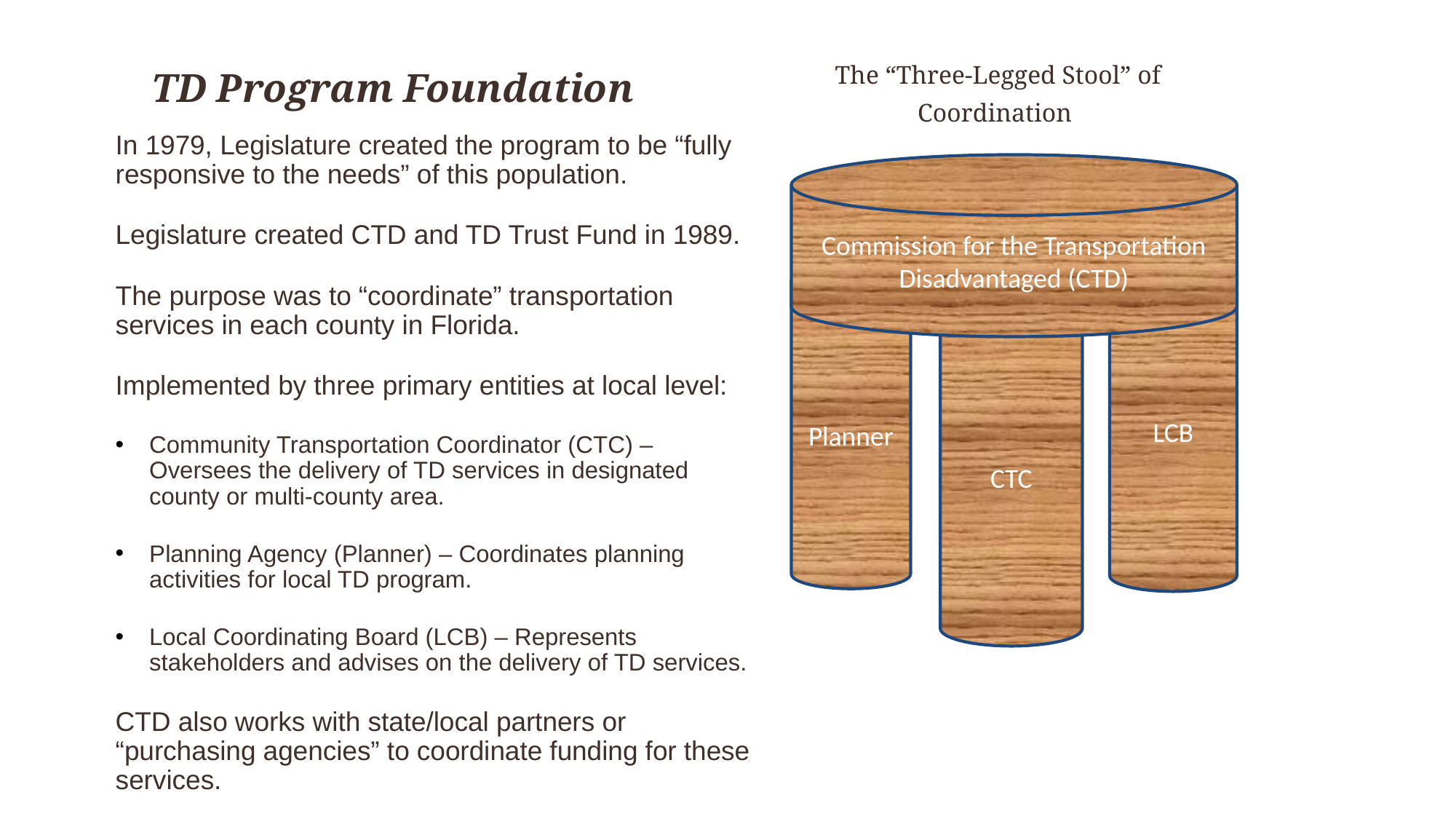

TD Program Foundation
The “Three-Legged Stool” of Coordination
In 1979, Legislature created the program to be “fully responsive to the needs” of this population.
Legislature created CTD and TD Trust Fund in 1989.
The purpose was to “coordinate” transportation services in each county in Florida.
Implemented by three primary entities at local level:
Community Transportation Coordinator (CTC) – Oversees the delivery of TD services in designated county or multi-county area.
Planning Agency (Planner) – Coordinates planning activities for local TD program.
Local Coordinating Board (LCB) – Represents stakeholders and advises on the delivery of TD services.
CTD also works with state/local partners or “purchasing agencies” to coordinate funding for these services.
Commission for the Transportation Disadvantaged (CTD)
LCB
Planner
CTC